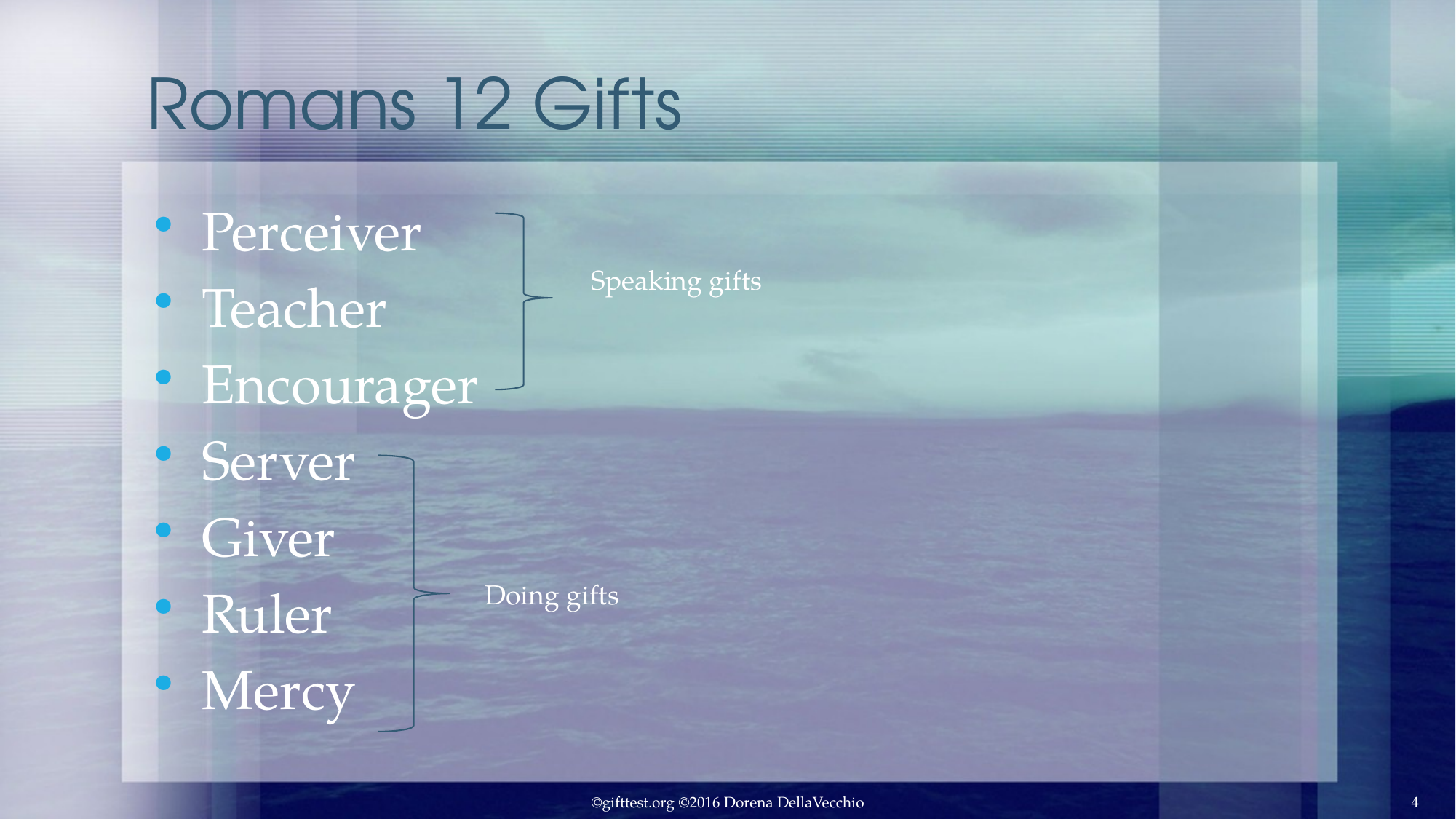

# Romans 12 Gifts
Perceiver
Teacher
Encourager
Server
Giver
Ruler
Mercy

Speaking gifts

Doing gifts
©gifttest.org ©2016 Dorena DellaVecchio
4